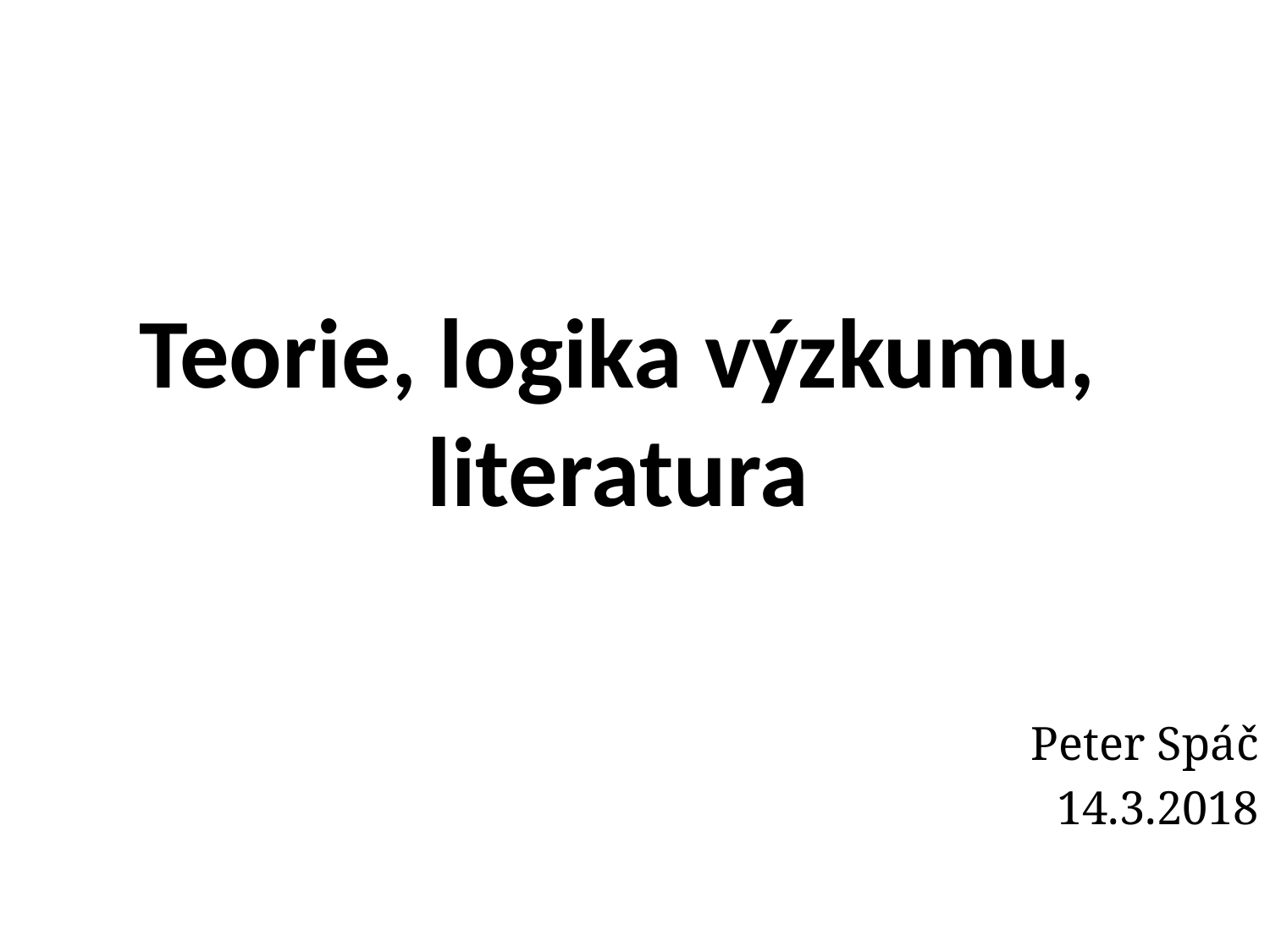

# Teorie, logika výzkumu, literatura
Peter Spáč
14.3.2018